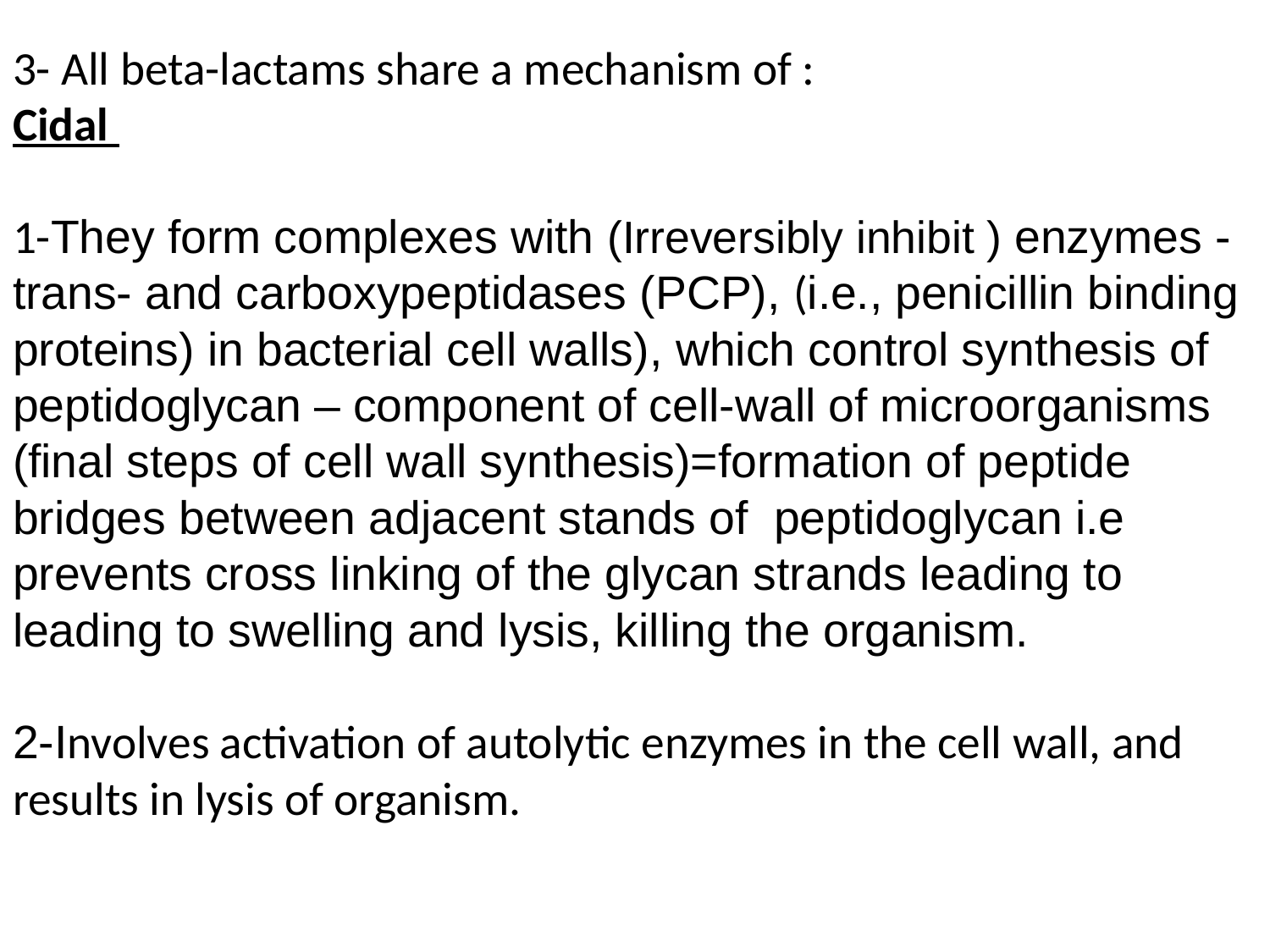

3- All beta-lactams share a mechanism of :
Cidal

1-They form complexes with (Irreversibly inhibit ) enzymes - trans- and carboxypeptidases (PCP), (i.e., penicillin binding proteins) in bacterial cell walls), which control synthesis of peptidoglycan – component of cell-wall of microorganisms (final steps of cell wall synthesis)=formation of peptide bridges between adjacent stands of  peptidoglycan i.e  prevents cross linking of the glycan strands leading to leading to swelling and lysis, killing the organism.

2-Involves activation of autolytic enzymes in the cell wall, and results in lysis of organism.